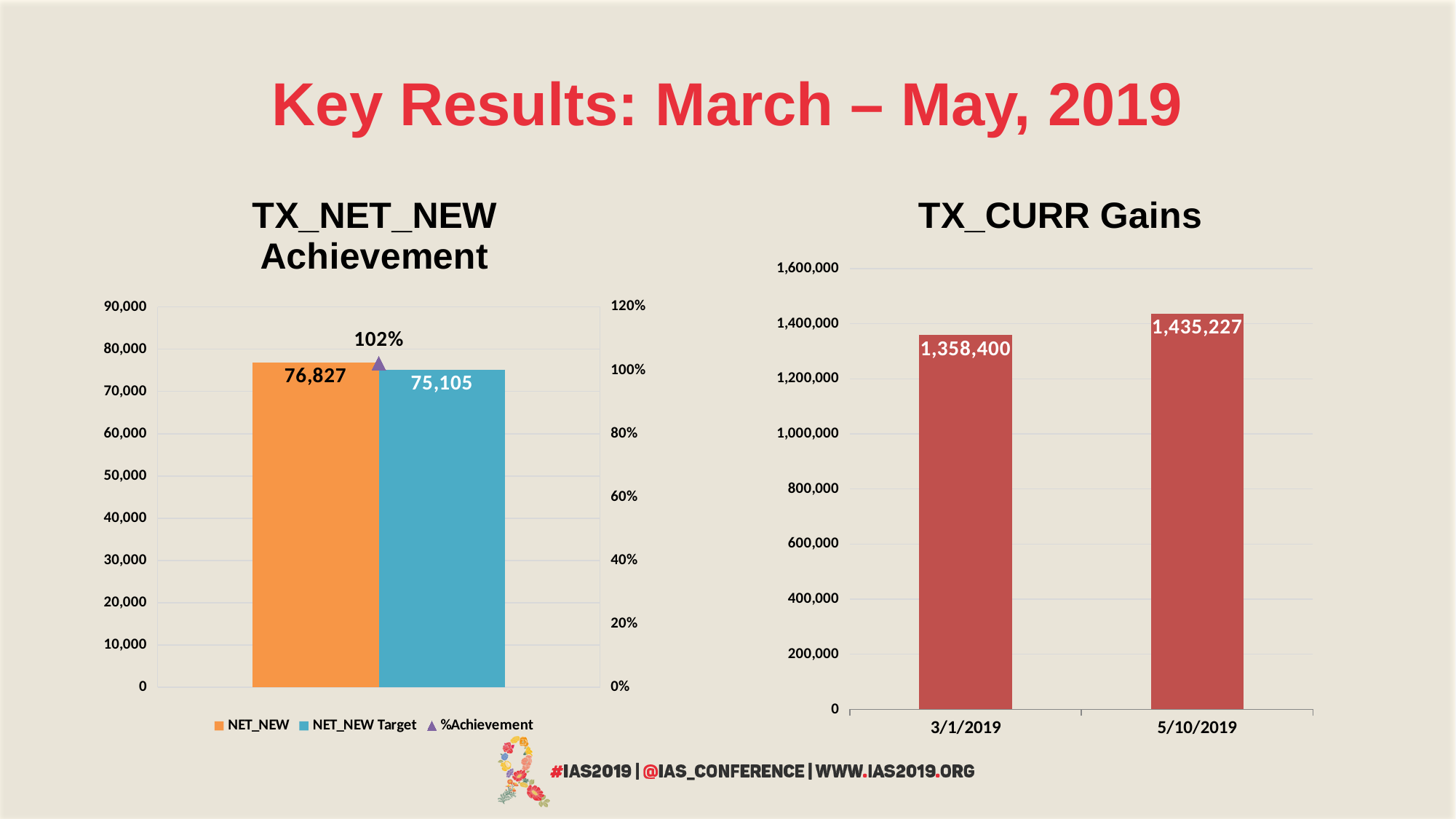

# Key Results: March – May, 2019

### Chart: TX_NET_NEW Achievement

| Category | NET_NEW | NET_NEW Target | %Achievement |
|---|---|---|---|

### Chart: TX_CURR Gains

| Category | Total |
|---|---|
| 3/1/2019 | 1358400.0 |
| 5/10/2019 | 1435227.0 |